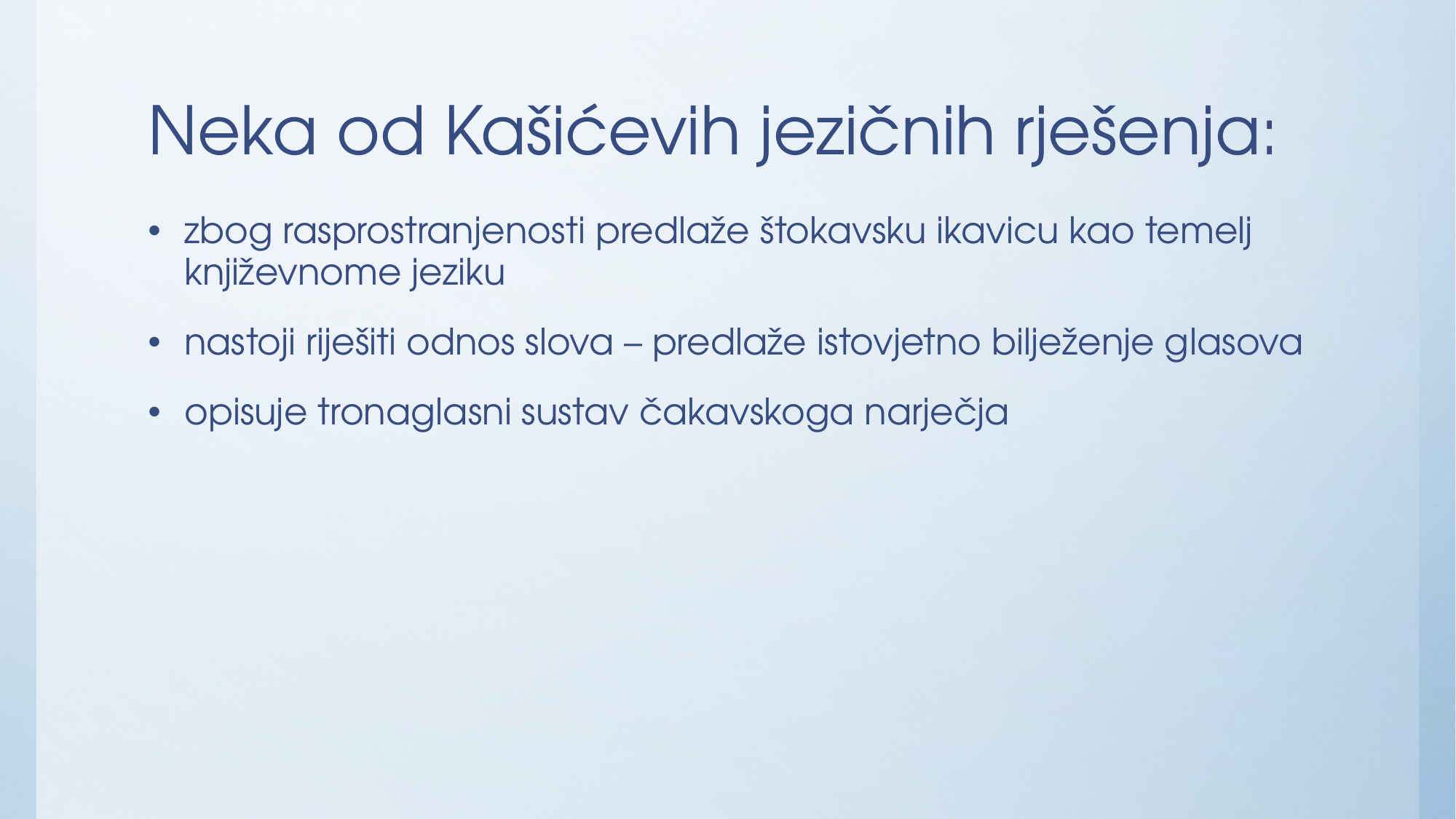

# Neka od Kašićevih jezičnih rješenja:
zbog rasprostranjenosti predlaže štokavsku ikavicu kao temelj književnome jeziku
nastoji riješiti odnos slova – predlaže istovjetno bilježenje glasova
opisuje tronaglasni sustav čakavskoga narječja